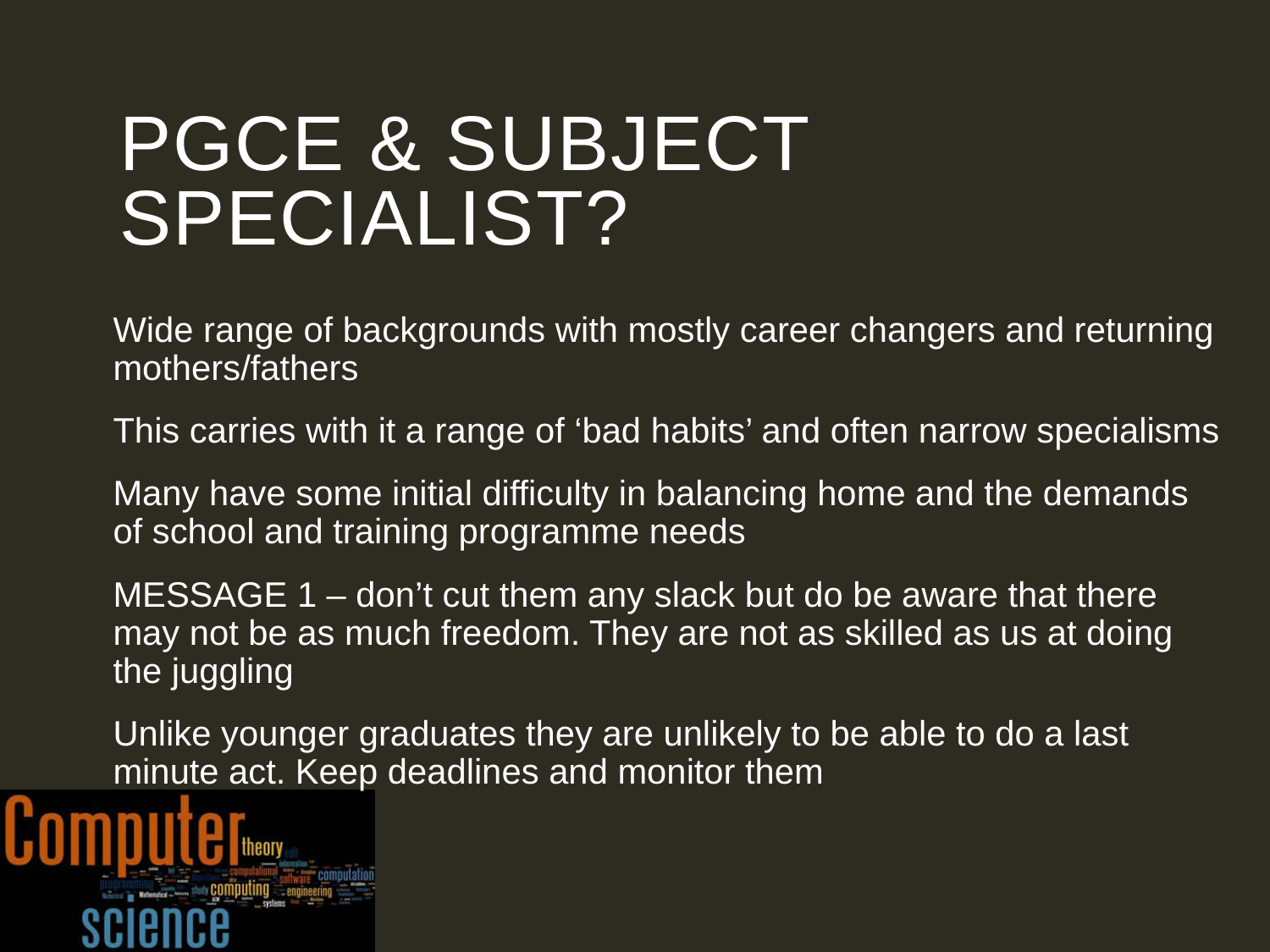

# PGCE & SUBJECT SPECIALIST?
Wide range of backgrounds with mostly career changers and returning mothers/fathers
This carries with it a range of ‘bad habits’ and often narrow specialisms
Many have some initial difficulty in balancing home and the demands of school and training programme needs
MESSAGE 1 – don’t cut them any slack but do be aware that there may not be as much freedom. They are not as skilled as us at doing the juggling
Unlike younger graduates they are unlikely to be able to do a last minute act. Keep deadlines and monitor them